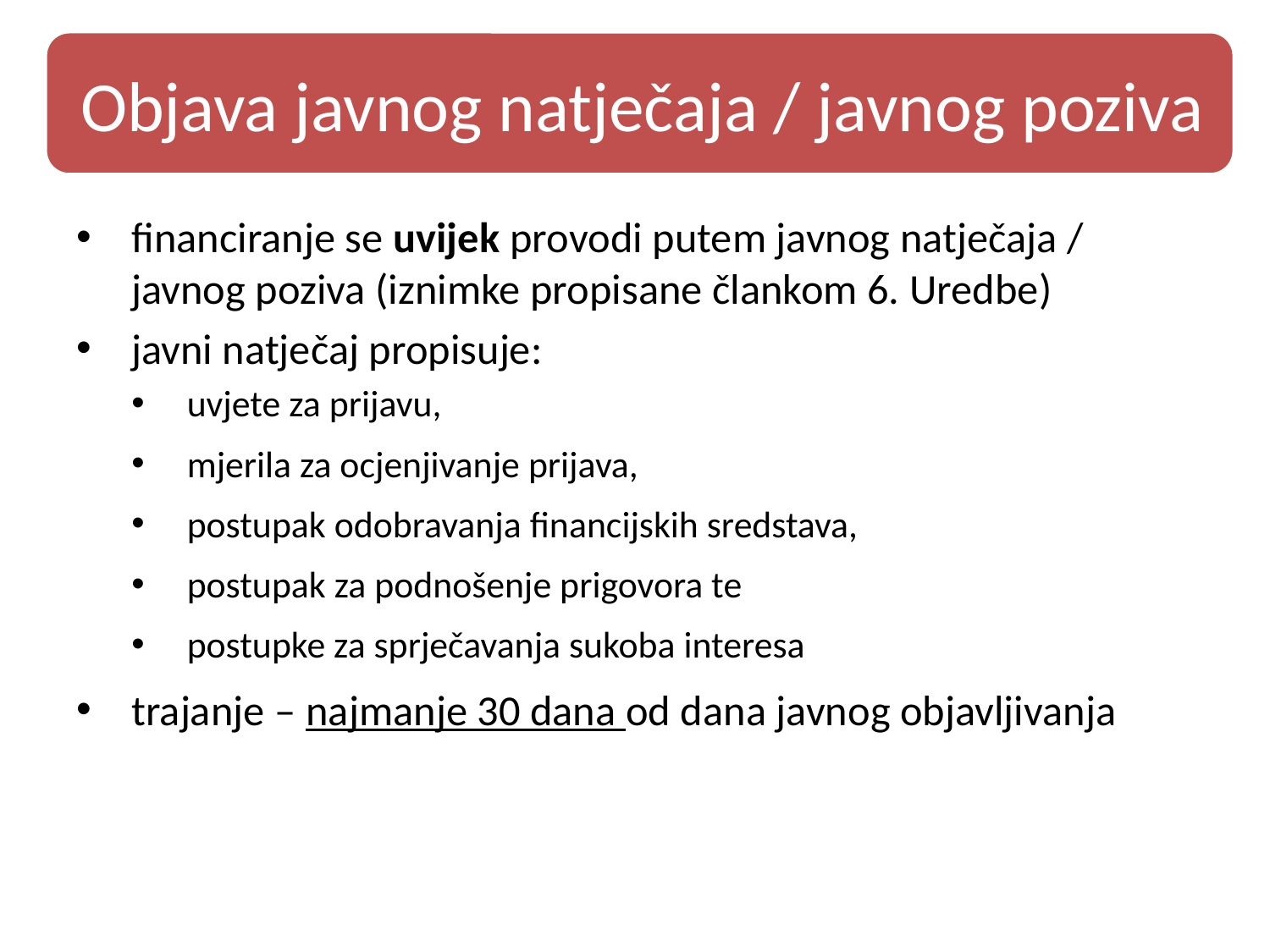

Objava javnog natječaja / javnog poziva
financiranje se uvijek provodi putem javnog natječaja / javnog poziva (iznimke propisane člankom 6. Uredbe)
javni natječaj propisuje:
uvjete za prijavu,
mjerila za ocjenjivanje prijava,
postupak odobravanja financijskih sredstava,
postupak za podnošenje prigovora te
postupke za sprječavanja sukoba interesa
trajanje – najmanje 30 dana od dana javnog objavljivanja